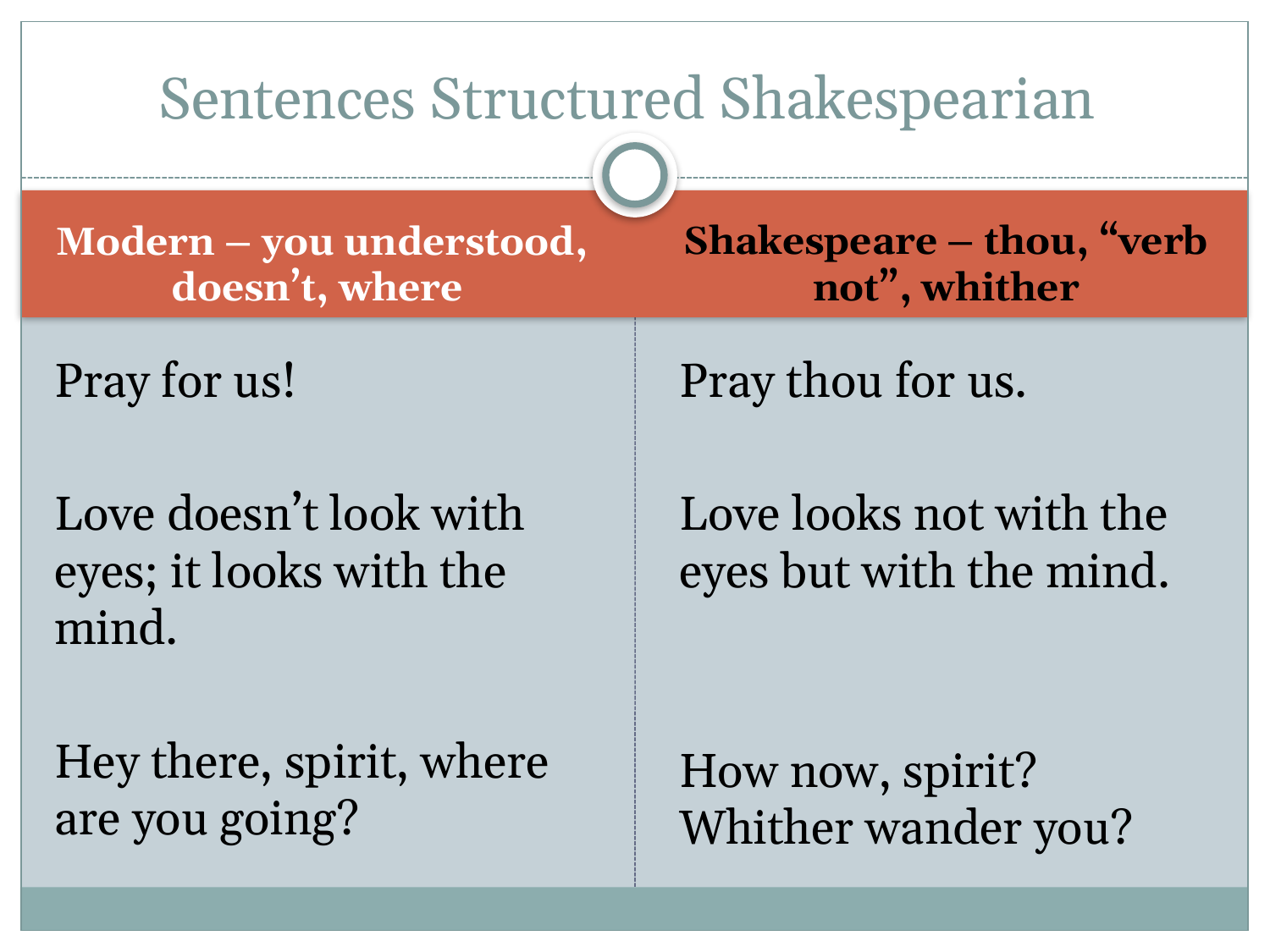

# Sentences Structured Shakespearian
Modern – you understood, doesn’t, where
Shakespeare – thou, “verb not”, whither
Pray for us!

Love doesn’t look with eyes; it looks with the mind.

Hey there, spirit, where are you going?

Pray thou for us.

Love looks not with the eyes but with the mind.

How now, spirit?  Whither wander you?